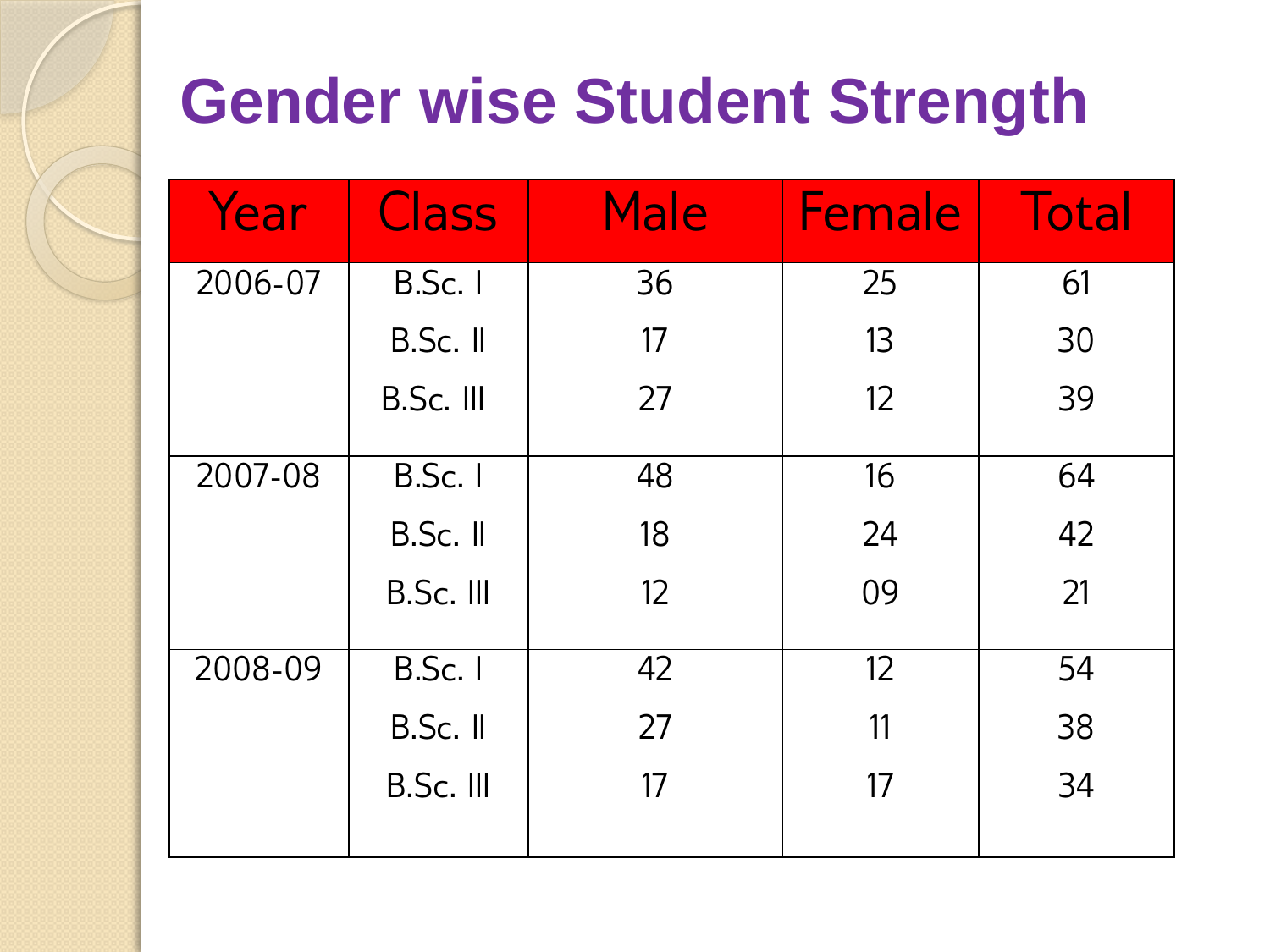

Gender wise Student Strength

| Year | Class | Male | Female | Total |
| --- | --- | --- | --- | --- |
| 2006-07 | B.Sc. I B.Sc. II B.Sc. III | 36 17 27 | 25 13 12 | 61 30 39 |
| 2007-08 | B.Sc. I B.Sc. II B.Sc. III | 48 18 12 | 16 24 09 | 64 42 21 |
| 2008-09 | B.Sc. I B.Sc. II B.Sc. III | 42 27 17 | 12 11 17 | 54 38 34 |